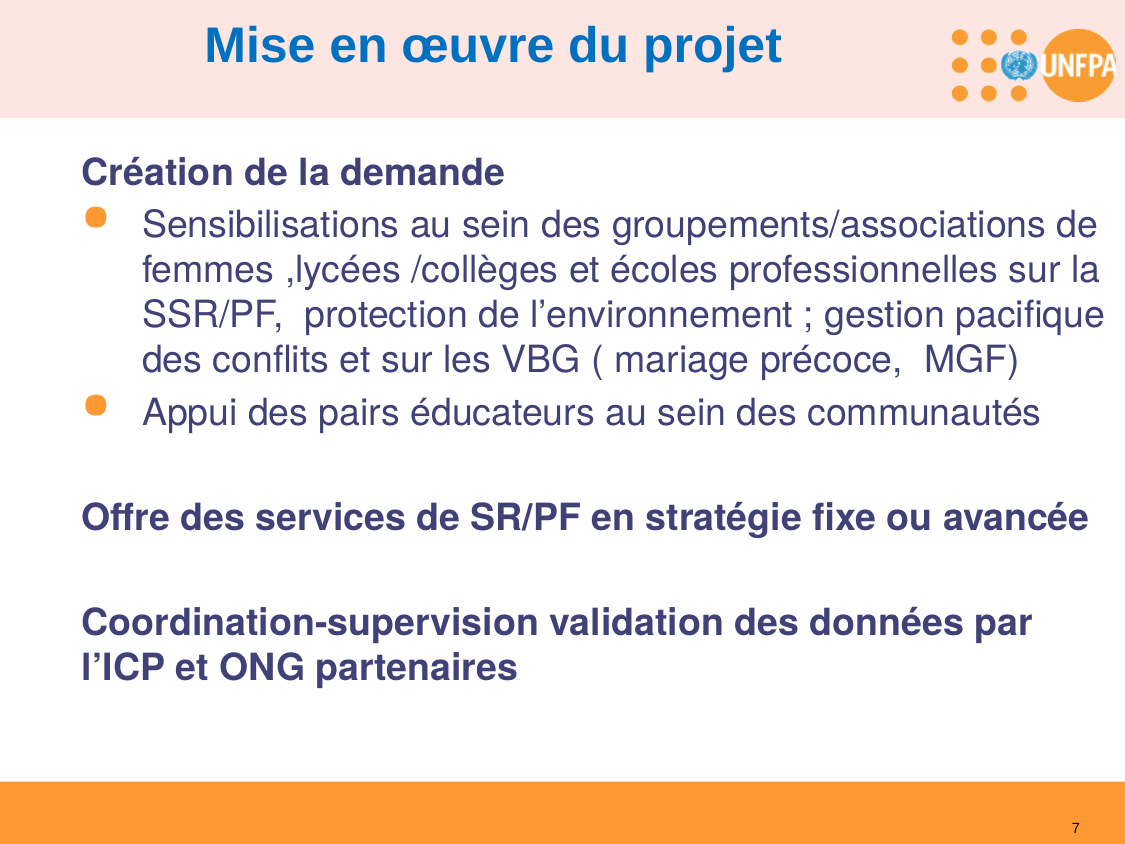

Mise en œuvre du projet
Création de la demande
Sensibilisations au sein des groupements/associations de femmes ,lycées /collèges et écoles professionnelles sur la SSR/PF,  protection de l’environnement ; gestion pacifique des conflits et sur les VBG ( mariage précoce,  MGF)
Appui des pairs éducateurs au sein des communautés

Offre des services de SR/PF en stratégie fixe ou avancée

Coordination-supervision validation des données par l’ICP et ONG partenaires

7